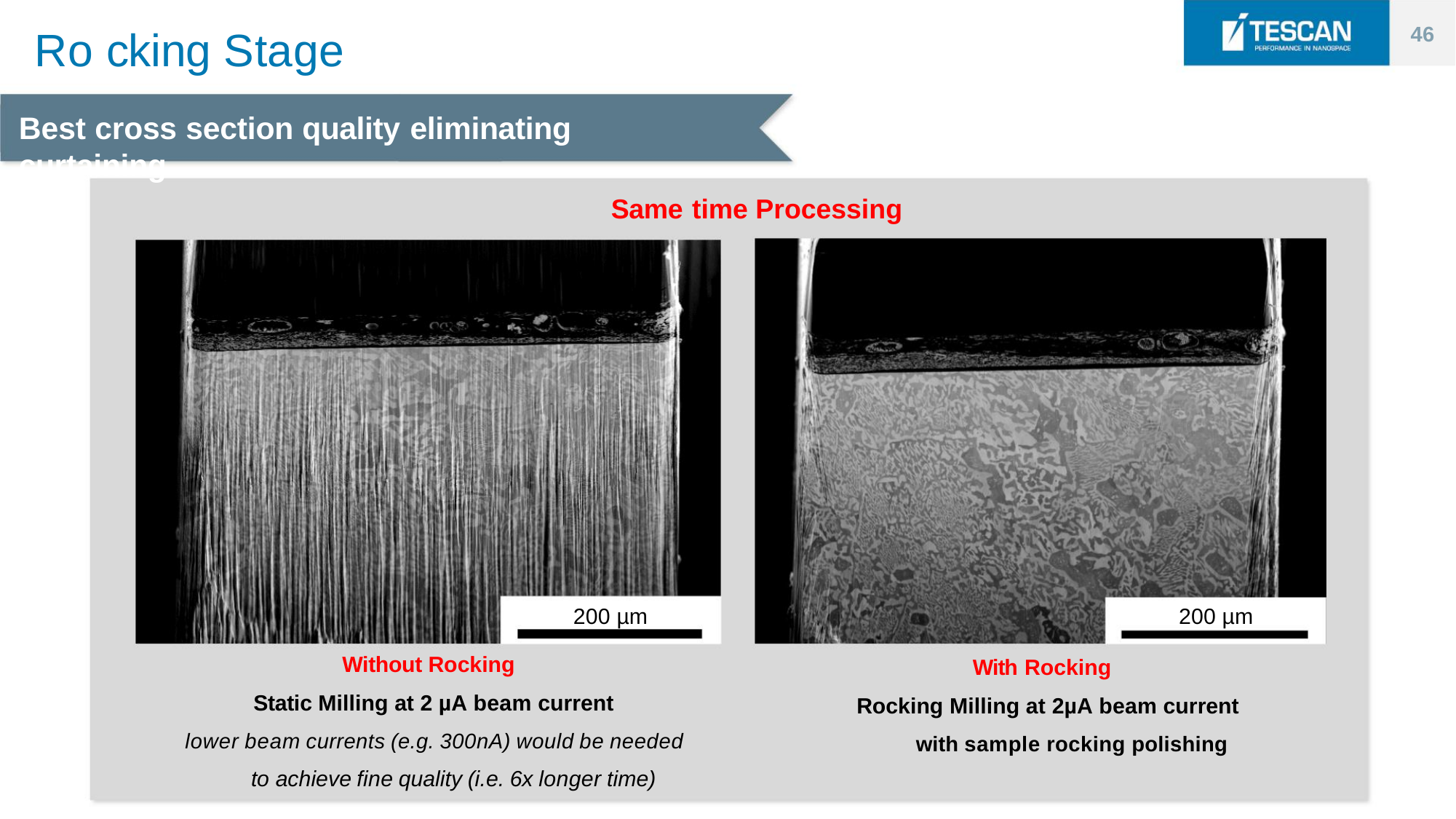

46
Ro cking Stage
Best cross section quality eliminating curtaining
Same time Processing
200 µm
200 µm
Without Rocking
With Rocking
Static Milling at 2 µA beam current
lower beam currents (e.g. 300nA) would be needed
to achieve fine quality (i.e. 6x longer time)
Rocking Milling at 2µA beam current
with sample rocking polishing